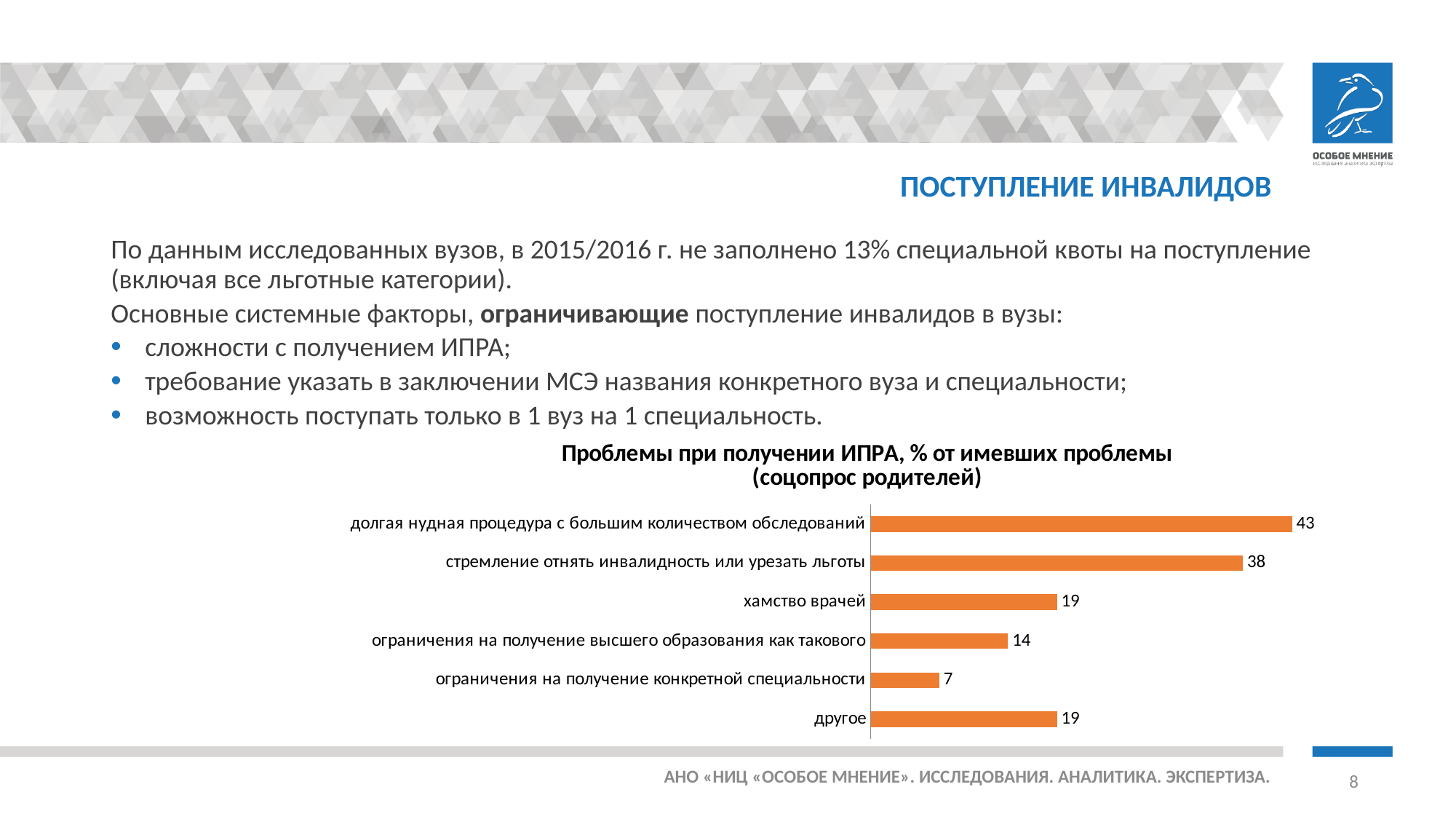

# ПОСТУПЛЕНИЕ ИНВАЛИДОВ
По данным исследованных вузов, в 2015/2016 г. не заполнено 13% специальной квоты на поступление (включая все льготные категории).
Основные системные факторы, ограничивающие поступление инвалидов в вузы:
сложности с получением ИПРА;
требование указать в заключении МСЭ названия конкретного вуза и специальности;
возможность поступать только в 1 вуз на 1 специальность.

### Chart: Проблемы при получении ИПРА, % от имевших проблемы
(соцопрос родителей)

| Category |  |
|---|---|
| долгая нудная процедура с большим количеством обследований | 43.0 |
| стремление отнять инвалидность или урезать льготы | 38.0 |
| хамство врачей | 19.0 |
| ограничения на получение высшего образования как такового | 14.0 |
| ограничения на получение конкретной специальности | 7.0 |
| другое | 19.0 |
АНО «НИЦ «ОСОБОЕ МНЕНИЕ». ИССЛЕДОВАНИЯ. АНАЛИТИКА. ЭКСПЕРТИЗА.
8